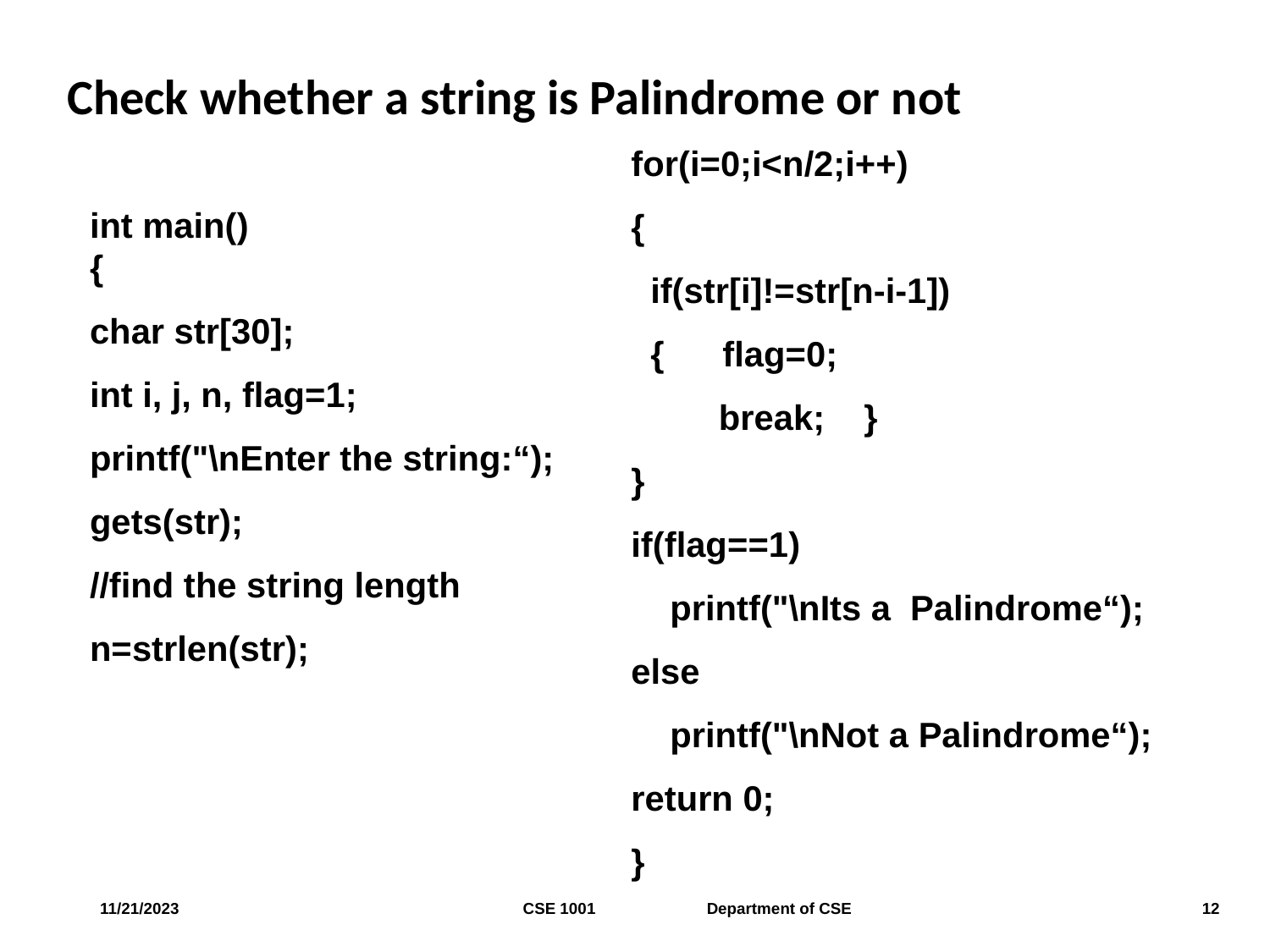

# Check whether a string is Palindrome or not
for(i=0;i<n/2;i++)
{
  if(str[i]!=str[n-i-1])
  {      flag=0;
         break;    }
}
if(flag==1)
    printf("\nIts a  Palindrome“);
else
    printf("\nNot a Palindrome“);
return 0;
}
int main()
{
char str[30];
int i, j, n, flag=1;
printf("\nEnter the string:“);
gets(str);
//find the string length
n=strlen(str);
11/21/2023
CSE 1001                         Department of CSE
12